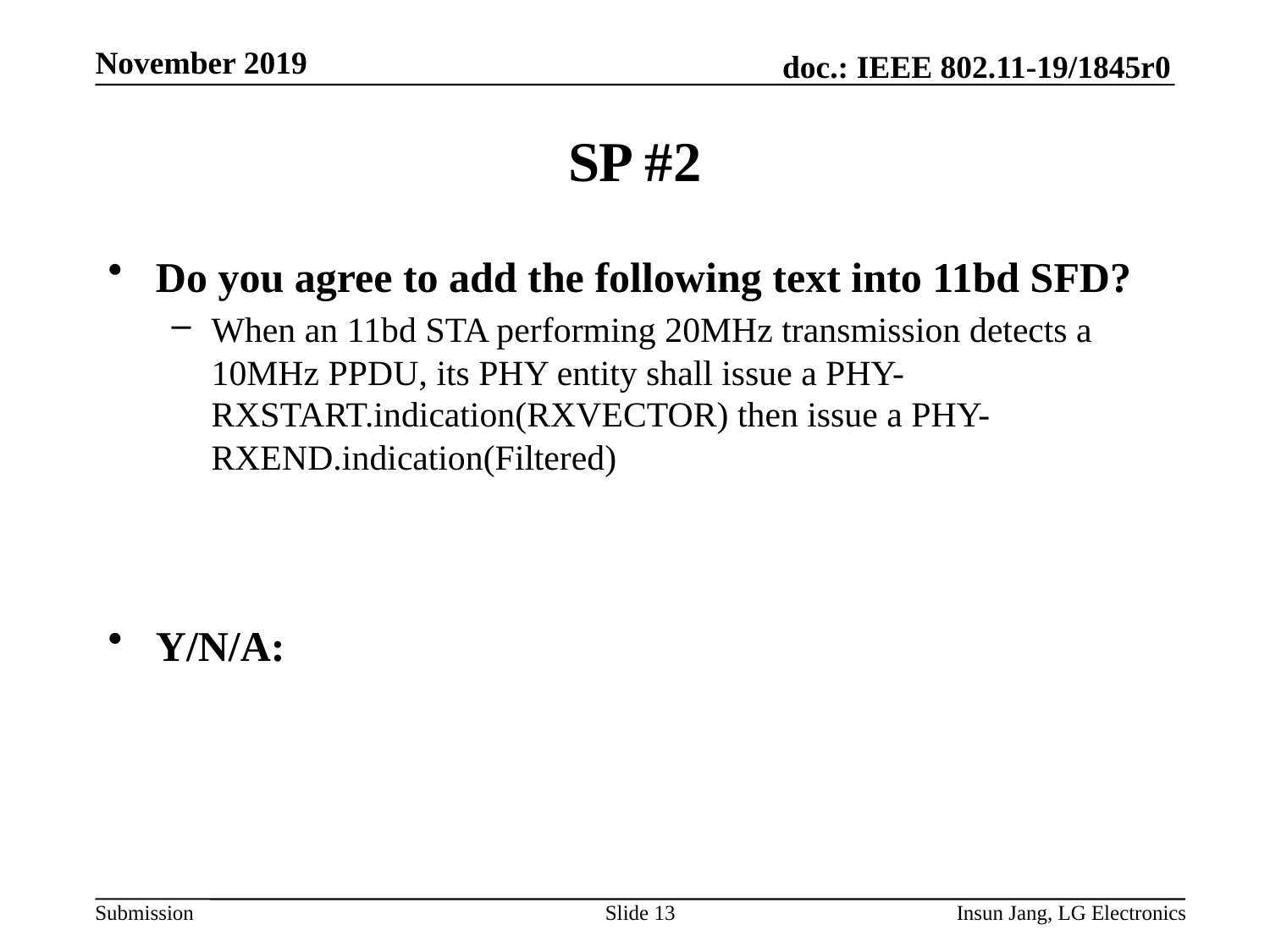

# SP #2
Do you agree to add the following text into 11bd SFD?
When an 11bd STA performing 20MHz transmission detects a 10MHz PPDU, its PHY entity shall issue a PHY-RXSTART.indication(RXVECTOR) then issue a PHY-RXEND.indication(Filtered)

Y/N/A:
Slide 13
Insun Jang, LG Electronics